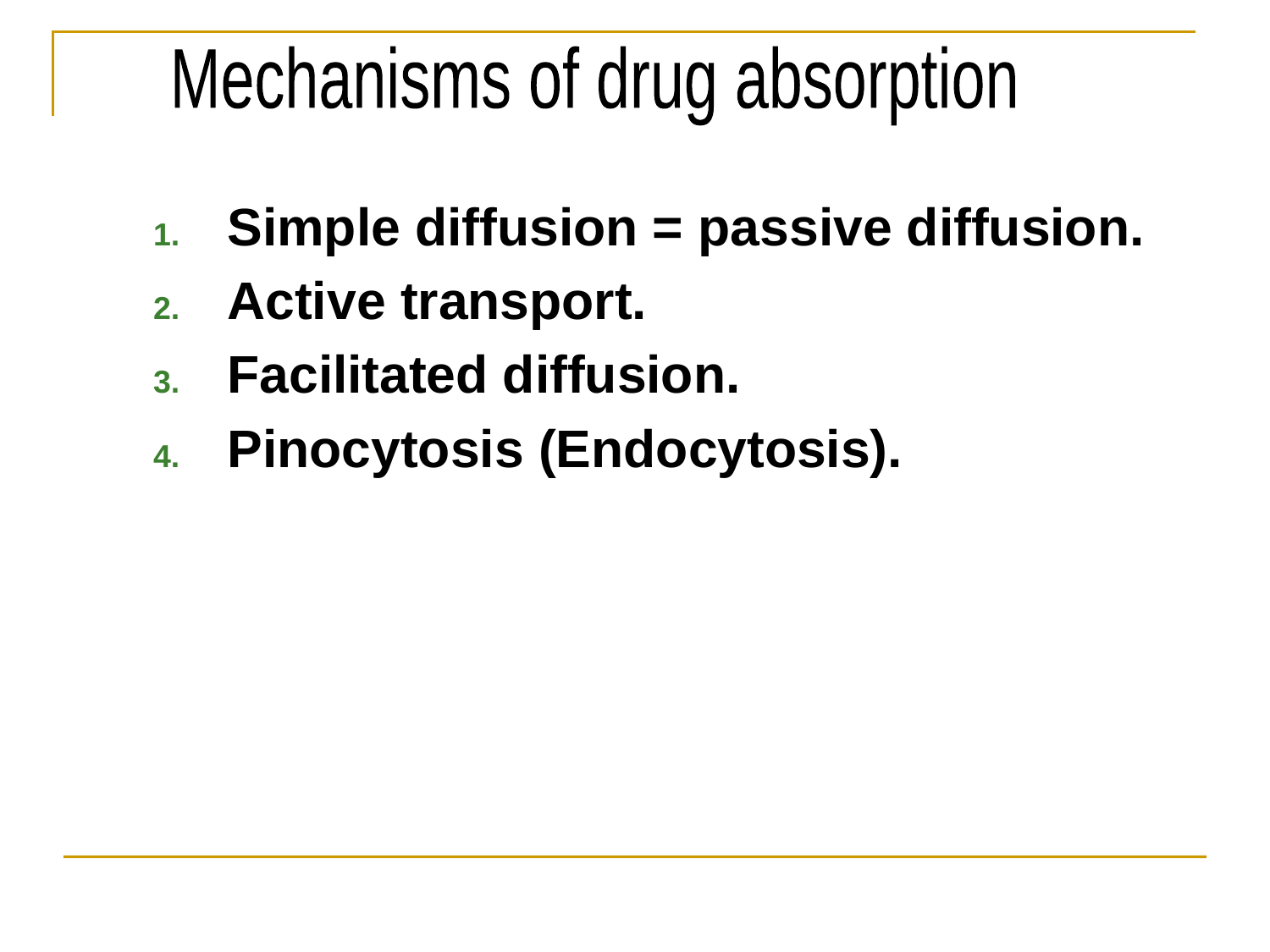

Mechanisms of drug absorption
Simple diffusion = passive diffusion.
Active transport.
Facilitated diffusion.
Pinocytosis (Endocytosis).